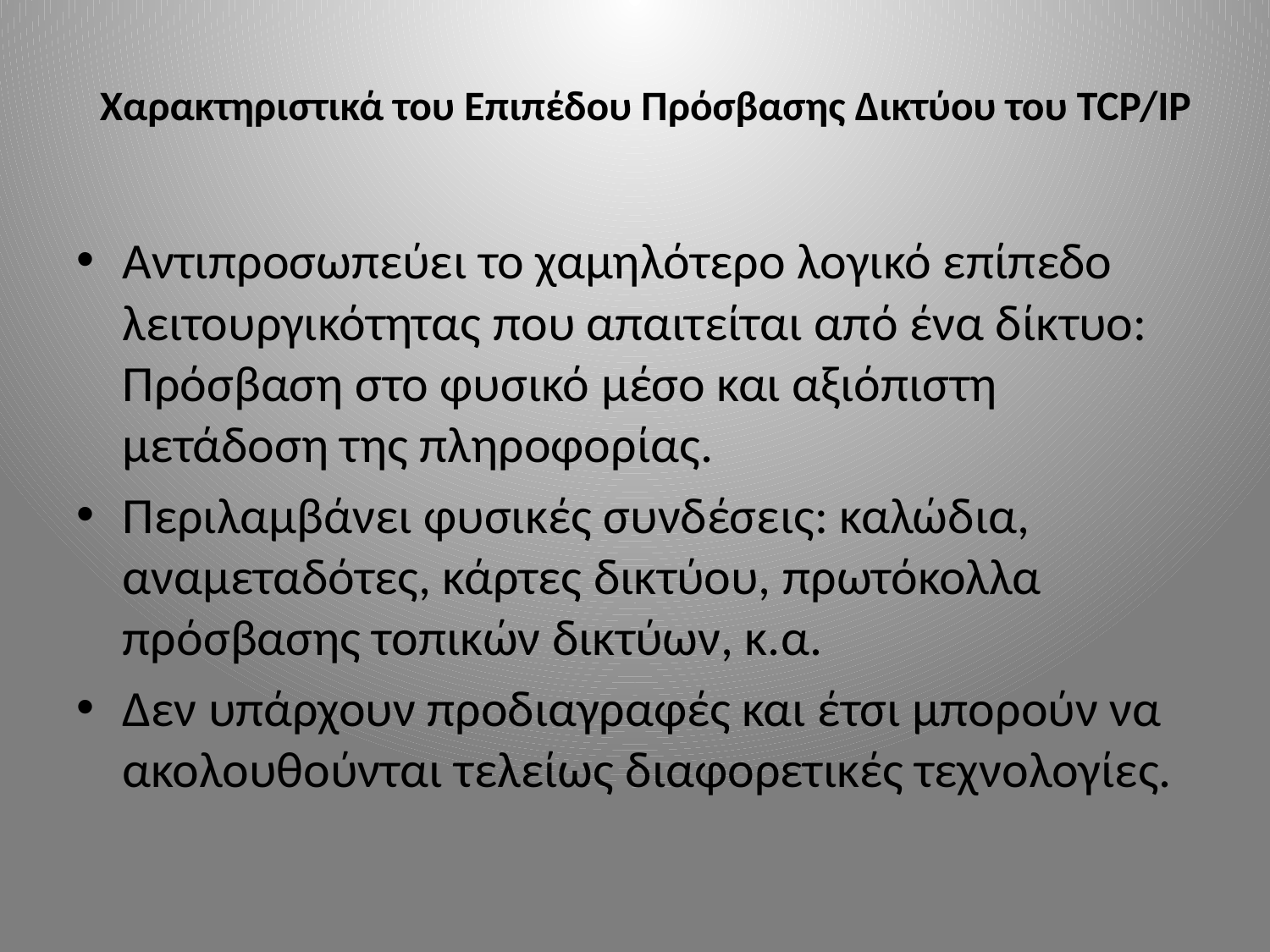

# Χαρακτηριστικά του Επιπέδου Πρόσβασης Δικτύου του TCP/IP
Αντιπροσωπεύει το χαμηλότερο λογικό επίπεδο λειτουργικότητας που απαιτείται από ένα δίκτυο: Πρόσβαση στο φυσικό μέσο και αξιόπιστη μετάδοση της πληροφορίας.
Περιλαμβάνει φυσικές συνδέσεις: καλώδια, αναμεταδότες, κάρτες δικτύου, πρωτόκολλα πρόσβασης τοπικών δικτύων, κ.α.
Δεν υπάρχουν προδιαγραφές και έτσι μπορούν να ακολουθούνται τελείως διαφορετικές τεχνολογίες.